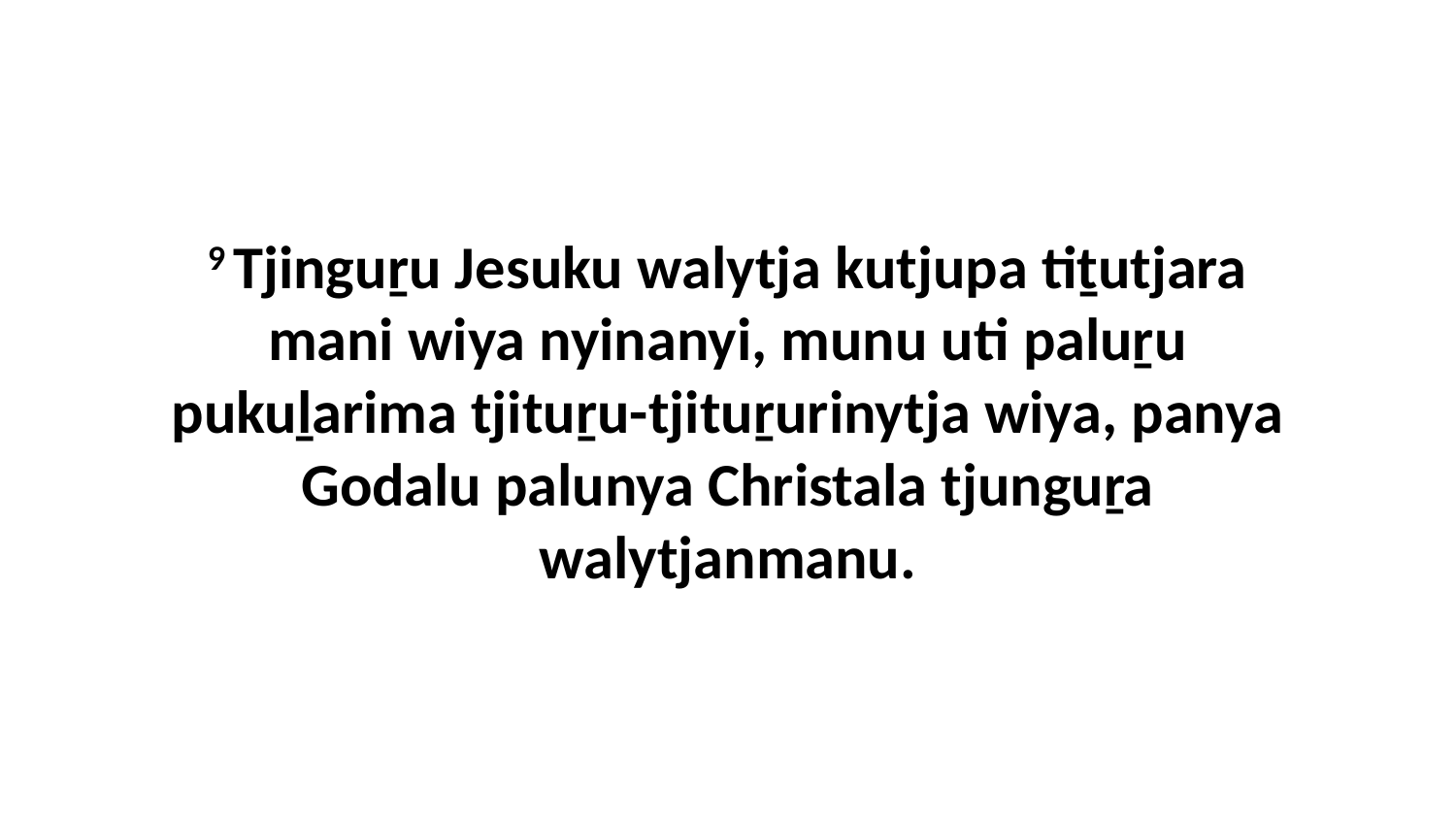

9 Tjinguṟu Jesuku walytja kutjupa tiṯutjara mani wiya nyinanyi, munu uti paluṟu pukuḻarima tjituṟu-tjituṟurinytja wiya, panya Godalu palunya Christala tjunguṟa walytjanmanu.